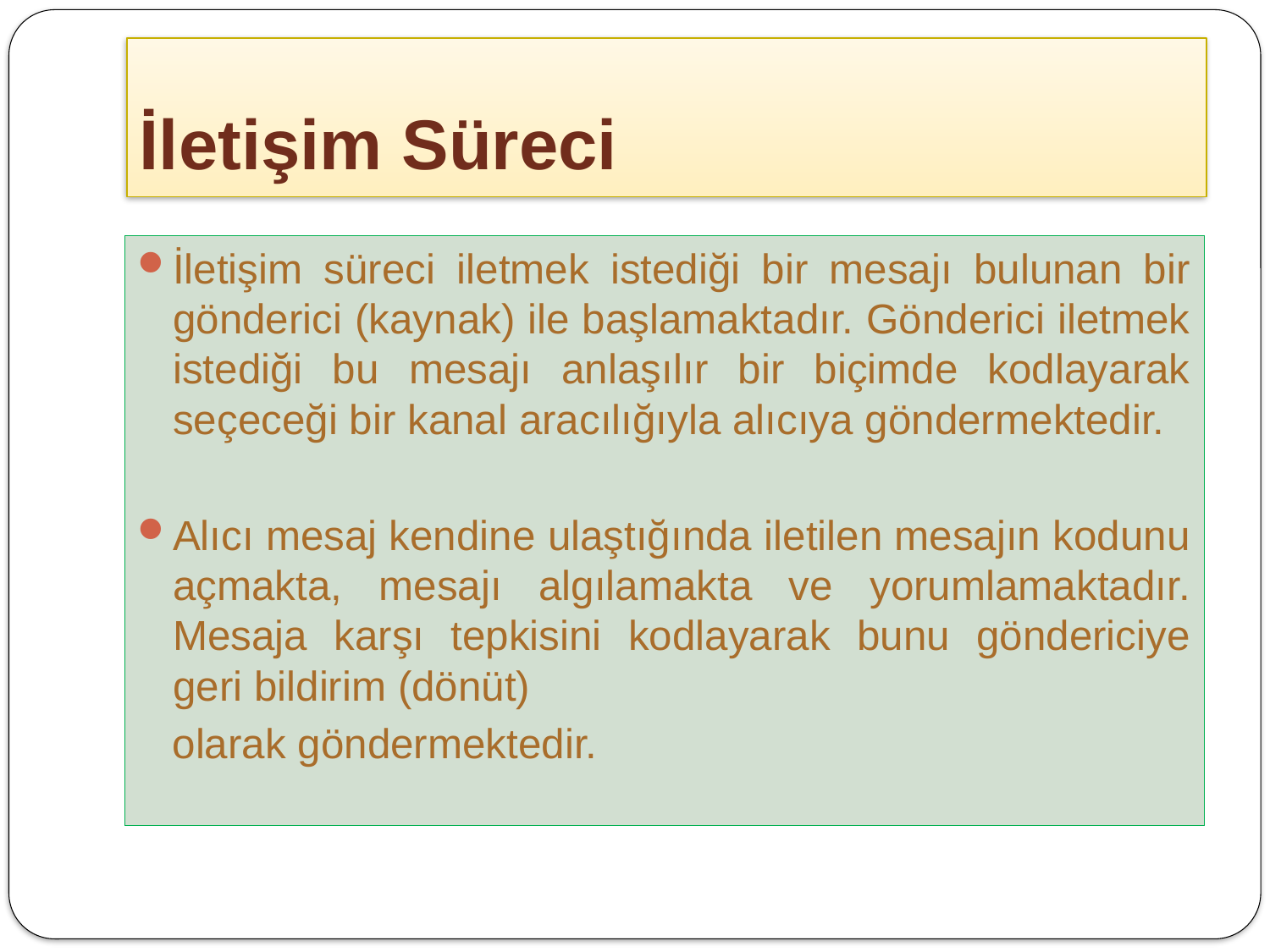

# İletişim Süreci
İletişim süreci iletmek istediği bir mesajı bulunan bir gönderici (kaynak) ile başlamaktadır. Gönderici iletmek istediği bu mesajı anlaşılır bir biçimde kodlayarak seçeceği bir kanal aracılığıyla alıcıya göndermektedir.

Alıcı mesaj kendine ulaştığında iletilen mesajın kodunu açmakta, mesajı algılamakta ve yorumlamaktadır. Mesaja karşı tepkisini kodlayarak bunu göndericiye geri bildirim (dönüt)
   olarak göndermektedir.